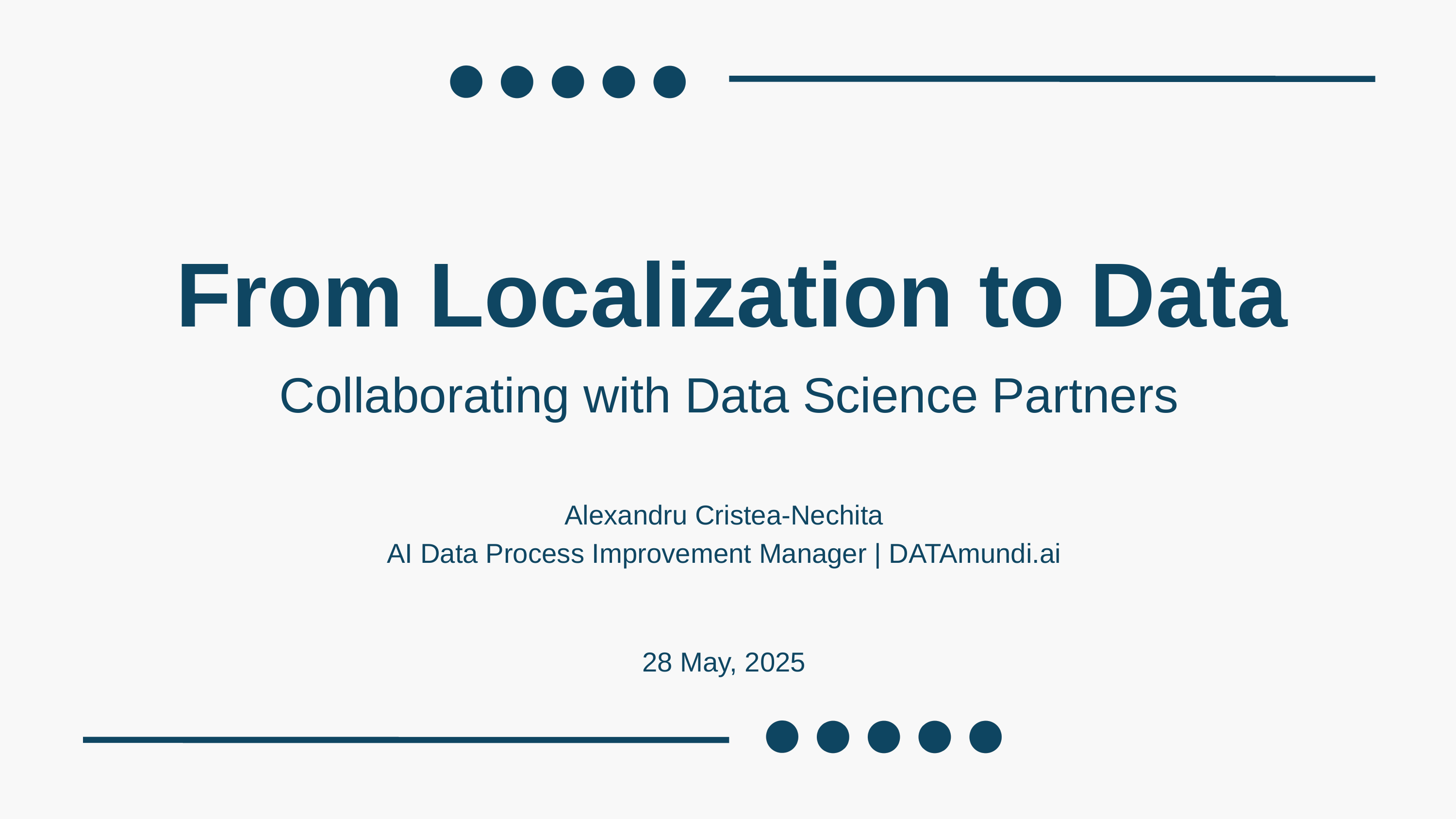

From Localization to Data
Collaborating with Data Science Partners
Alexandru Cristea-Nechita
AI Data Process Improvement Manager | DATAmundi.ai
28 May, 2025